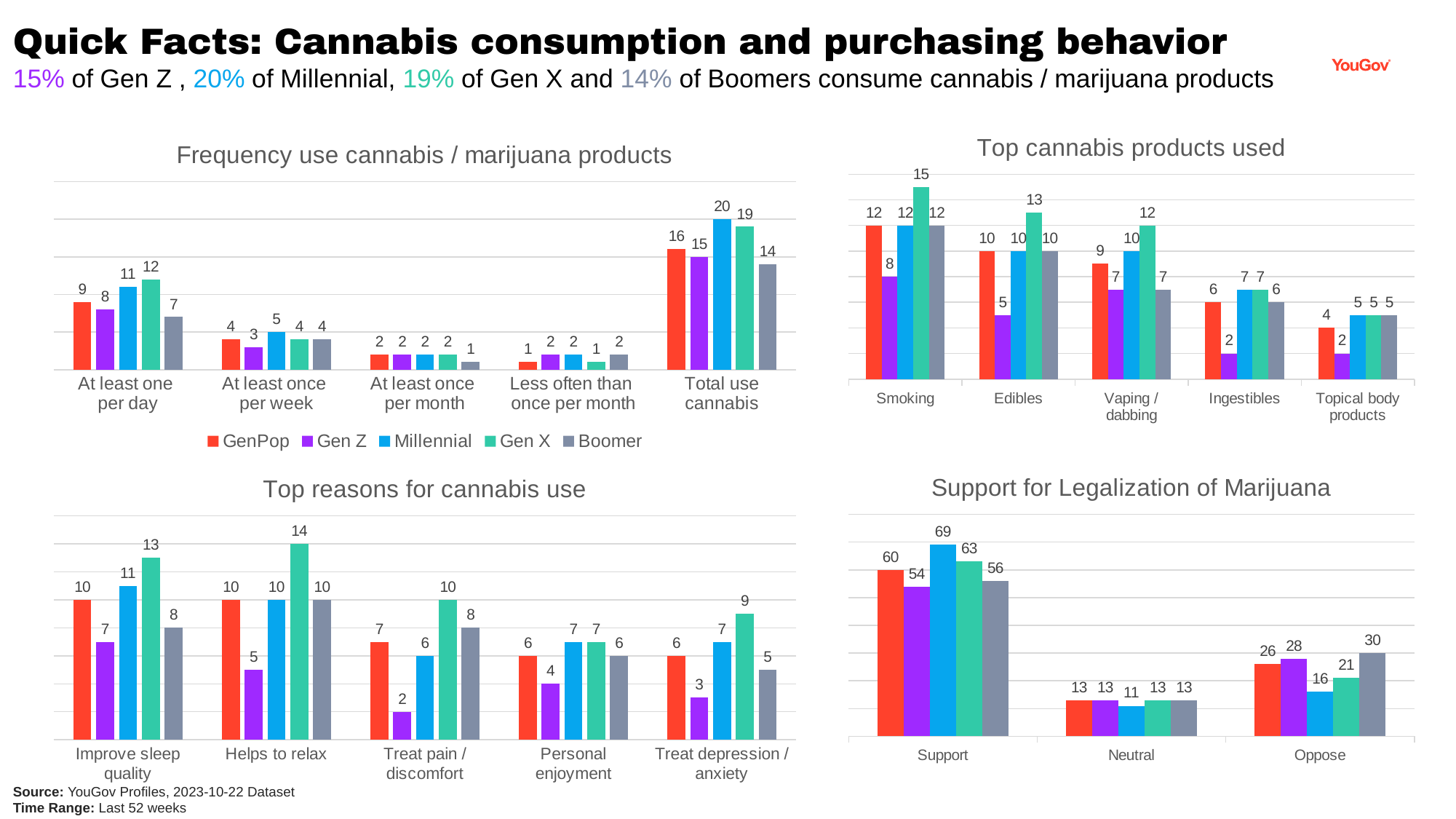

Quick Facts: Cannabis consumption and purchasing behavior
15% of Gen Z , 20% of Millennial, 19% of Gen X and 14% of Boomers consume cannabis / marijuana products

### Chart: Top cannabis products used

| Category | GenPop | Gen Z | Millennial | Gen X | Boomer |
|---|---|---|---|---|---|
| Smoking | 12.0 | 8.0 | 12.0 | 15.0 | 12.0 |
| Edibles | 10.0 | 5.0 | 10.0 | 13.0 | 10.0 |
| Vaping / dabbing | 9.0 | 7.0 | 10.0 | 12.0 | 7.0 |
| Ingestibles | 6.0 | 2.0 | 7.0 | 7.0 | 6.0 |
| Topical body products | 4.0 | 2.0 | 5.0 | 5.0 | 5.0 |

### Chart: Frequency use cannabis / marijuana products

| Category | GenPop | Gen Z | Millennial | Gen X | Boomer |
|---|---|---|---|---|---|
| At least one
per day | 9.0 | 8.0 | 11.0 | 12.0 | 7.0 |
| At least once
per week | 4.0 | 3.0 | 5.0 | 4.0 | 4.0 |
| At least once
per month | 2.0 | 2.0 | 2.0 | 2.0 | 1.0 |
| Less often than
once per month | 1.0 | 2.0 | 2.0 | 1.0 | 2.0 |
| Total use cannabis | 16.0 | 15.0 | 20.0 | 19.0 | 14.0 |

### Chart: Support for Legalization of Marijuana

| Category | GenPop | Gen Z | Millennial | Gen X | Boomer |
|---|---|---|---|---|---|
| Support | 60.0 | 54.0 | 69.0 | 63.0 | 56.0 |
| Neutral | 13.0 | 13.0 | 11.0 | 13.0 | 13.0 |
| Oppose | 26.0 | 28.0 | 16.0 | 21.0 | 30.0 |

### Chart: Top reasons for cannabis use

| Category | GenPop | Gen Z | Millennial | Gen X | Boomer |
|---|---|---|---|---|---|
| Improve sleep quality | 10.0 | 7.0 | 11.0 | 13.0 | 8.0 |
| Helps to relax | 10.0 | 5.0 | 10.0 | 14.0 | 10.0 |
| Treat pain / discomfort | 7.0 | 2.0 | 6.0 | 10.0 | 8.0 |
| Personal enjoyment | 6.0 | 4.0 | 7.0 | 7.0 | 6.0 |
| Treat depression / anxiety | 6.0 | 3.0 | 7.0 | 9.0 | 5.0 |
Source: YouGov Profiles, 2023-10-22 Dataset
Time Range: Last 52 weeks
31 October 2023